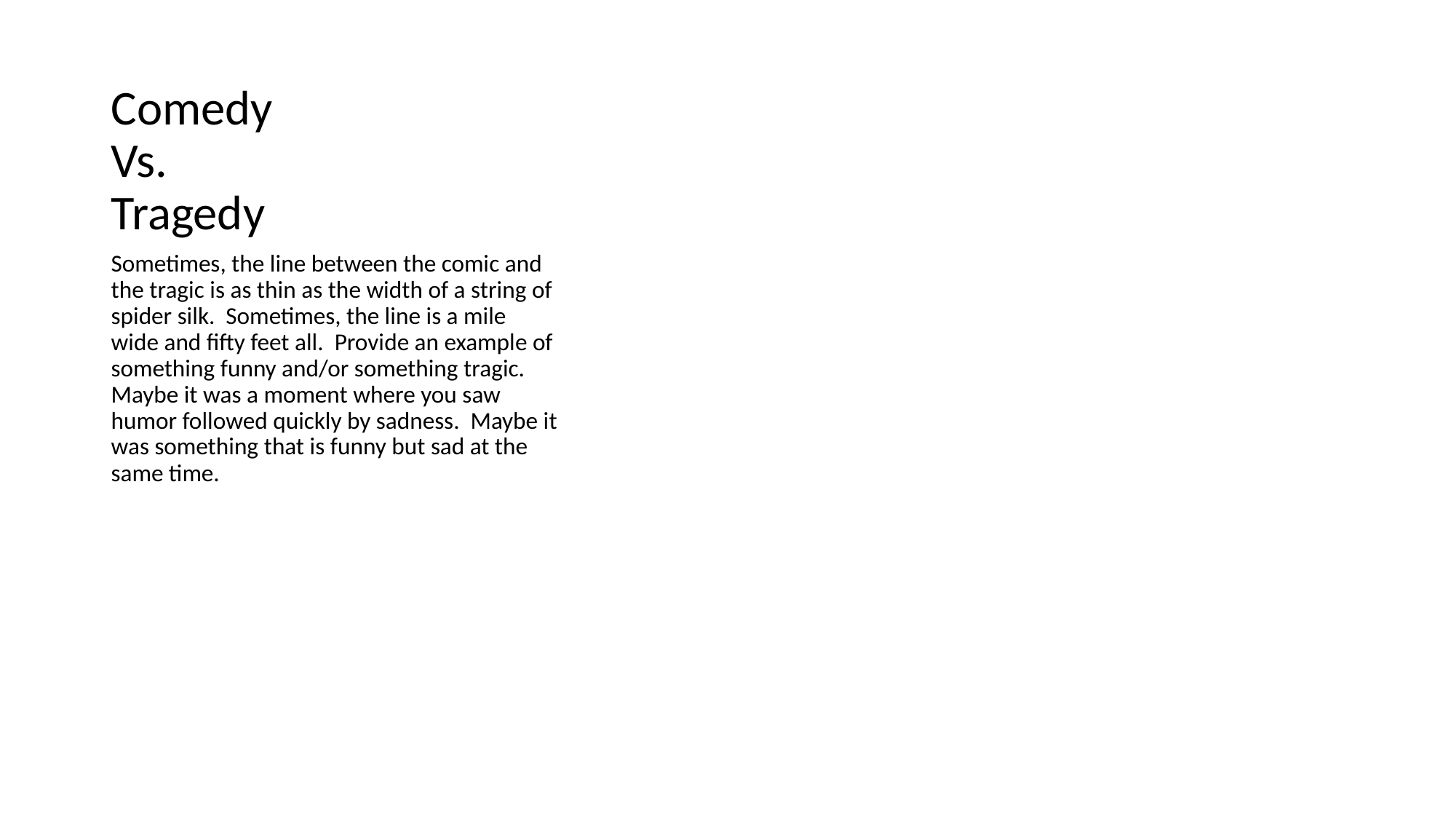

# Comedy Vs. Tragedy

Sometimes, the line between the comic and the tragic is as thin as the width of a string of spider silk.  Sometimes, the line is a mile wide and fifty feet all.  Provide an example of something funny and/or something tragic.  Maybe it was a moment where you saw humor followed quickly by sadness.  Maybe it was something that is funny but sad at the same time.